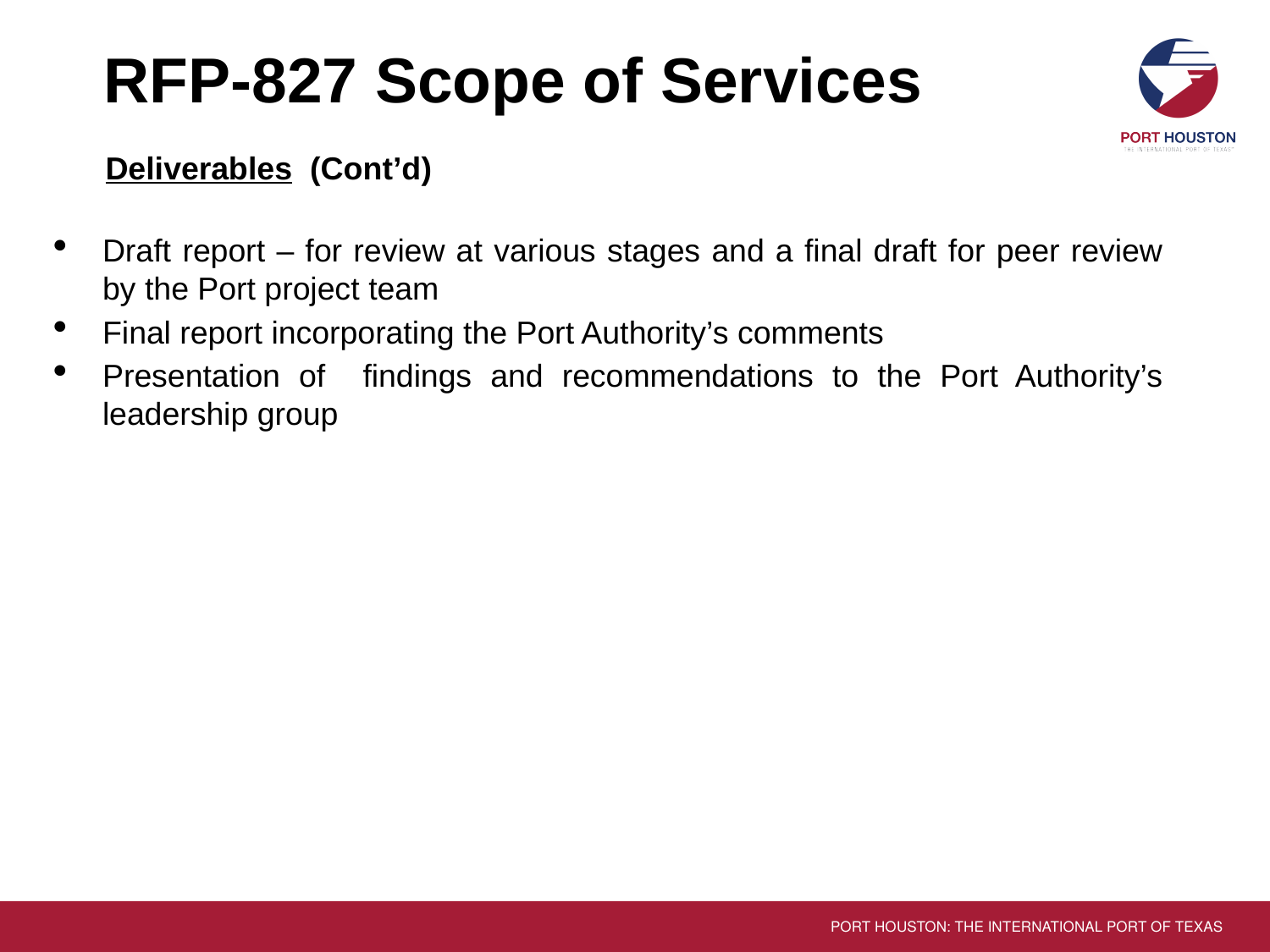

# RFP-827 Scope of Services

Deliverables  (Cont’d)

Draft report – for review at various stages and a final draft for peer review by the Port project team
Final report incorporating the Port Authority’s comments
Presentation of  findings and recommendations to the Port Authority’s leadership group
Turning Basin